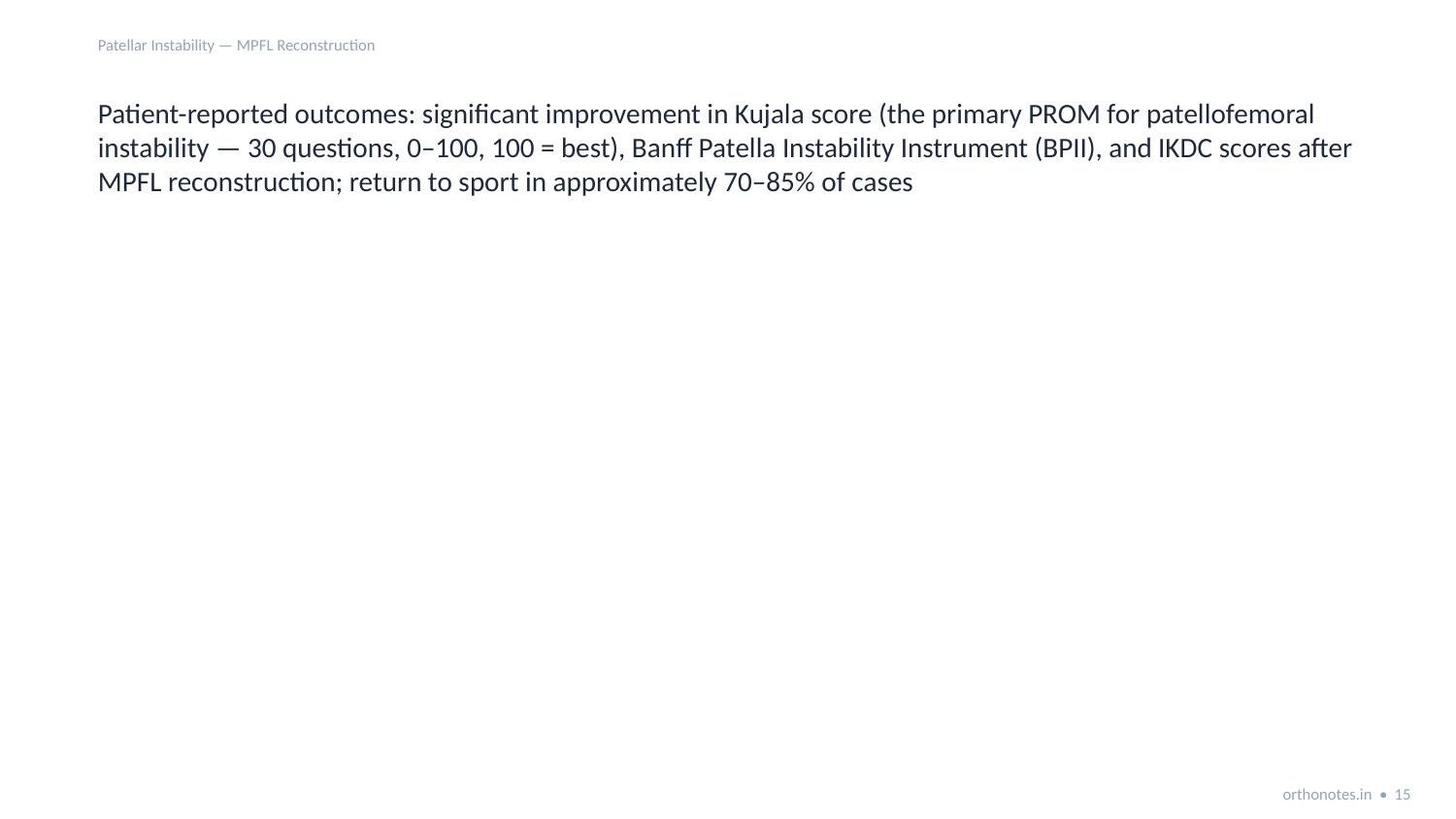

Patellar Instability — MPFL Reconstruction
Patient-reported outcomes: significant improvement in Kujala score (the primary PROM for patellofemoral instability — 30 questions, 0–100, 100 = best), Banff Patella Instability Instrument (BPII), and IKDC scores after MPFL reconstruction; return to sport in approximately 70–85% of cases
orthonotes.in  •  15